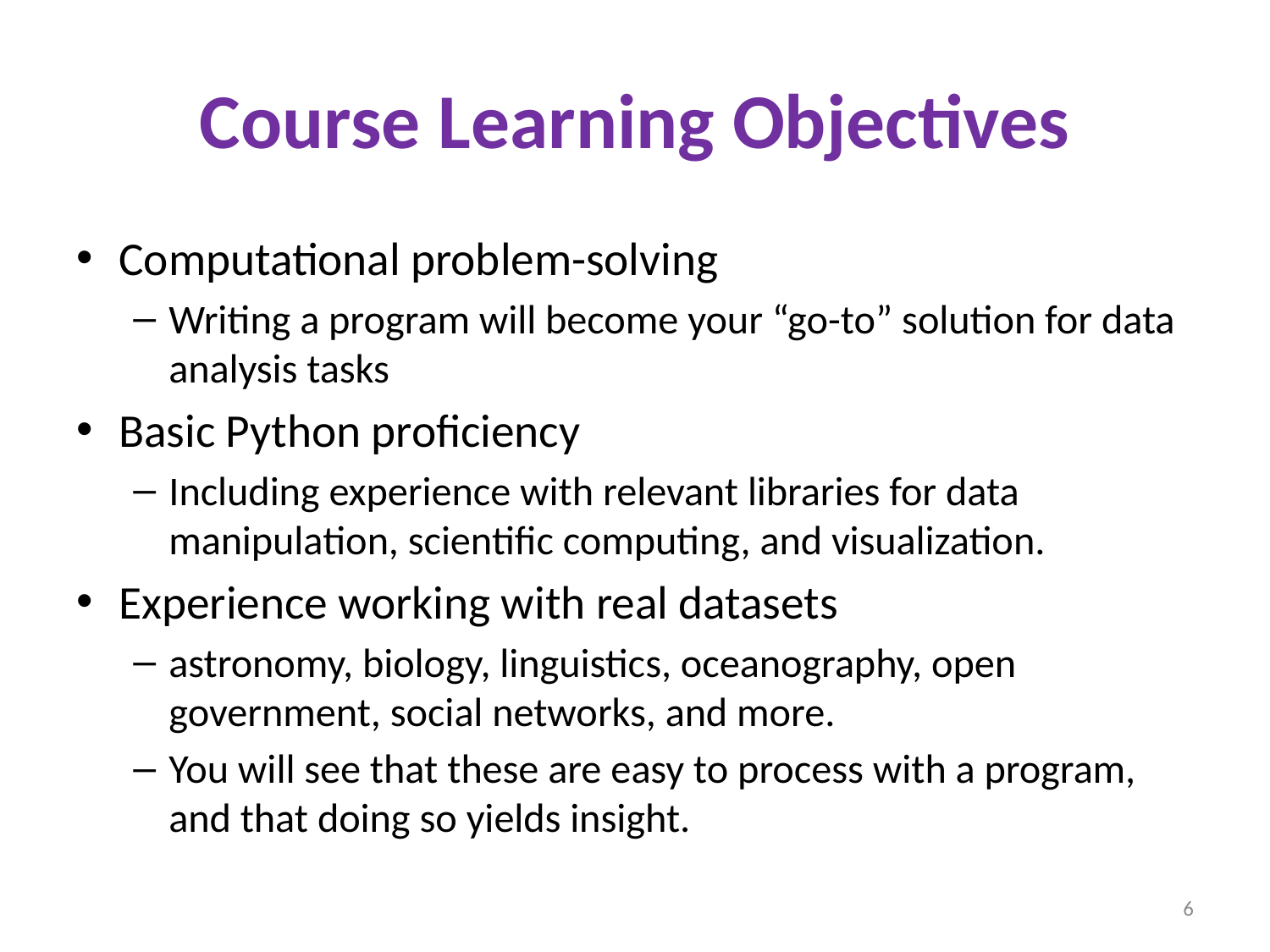

# Course Learning Objectives
Computational problem-solving
Writing a program will become your “go-to” solution for data analysis tasks
Basic Python proficiency
Including experience with relevant libraries for data manipulation, scientific computing, and visualization.
Experience working with real datasets
astronomy, biology, linguistics, oceanography, open government, social networks, and more.
You will see that these are easy to process with a program, and that doing so yields insight.
6